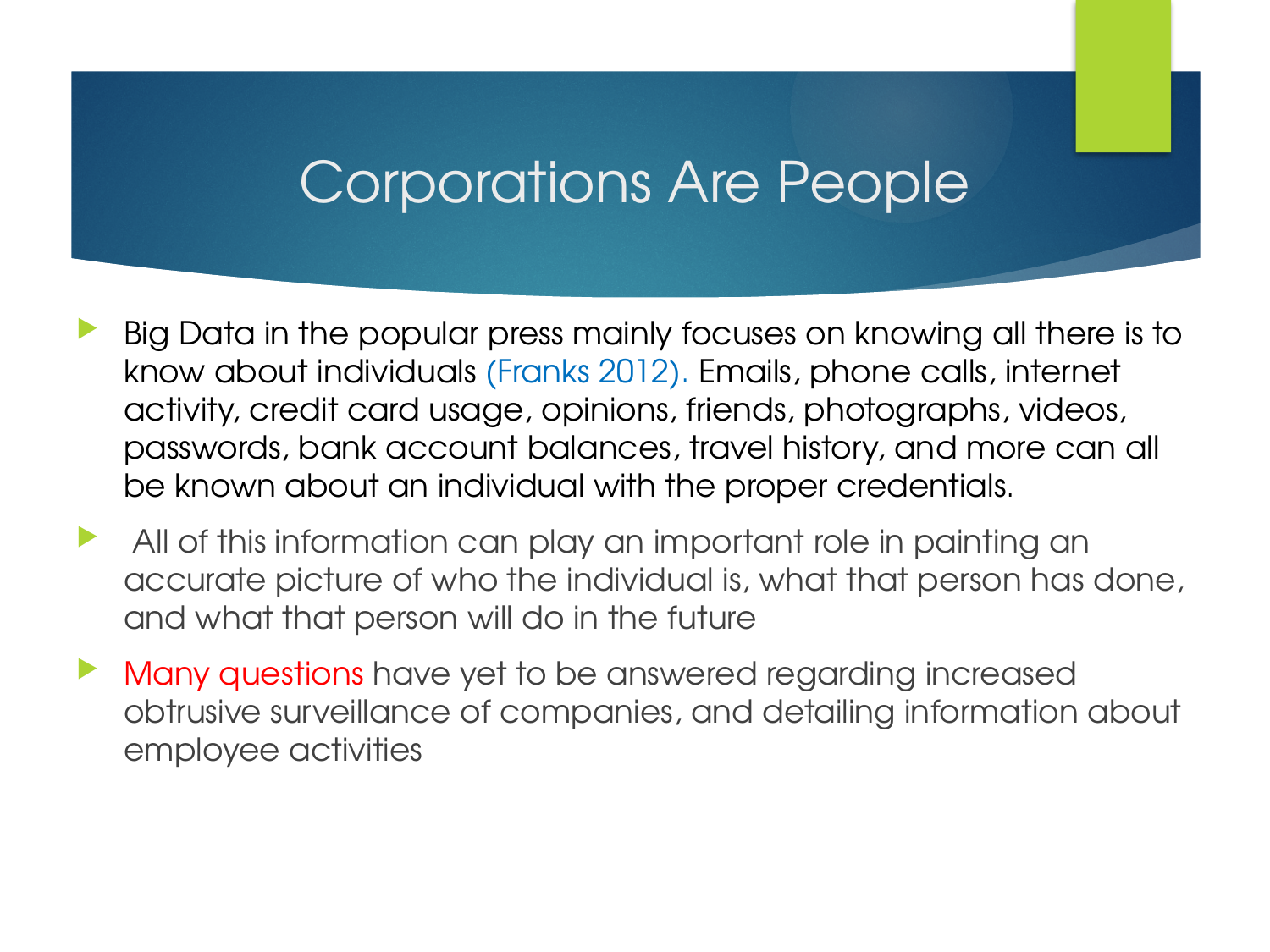

# Corporations Are People
Big Data in the popular press mainly focuses on knowing all there is to know about individuals (Franks 2012). Emails, phone calls, internet activity, credit card usage, opinions, friends, photographs, videos, passwords, bank account balances, travel history, and more can all be known about an individual with the proper credentials.
 All of this information can play an important role in painting an accurate picture of who the individual is, what that person has done, and what that person will do in the future
Many questions have yet to be answered regarding increased obtrusive surveillance of companies, and detailing information about employee activities